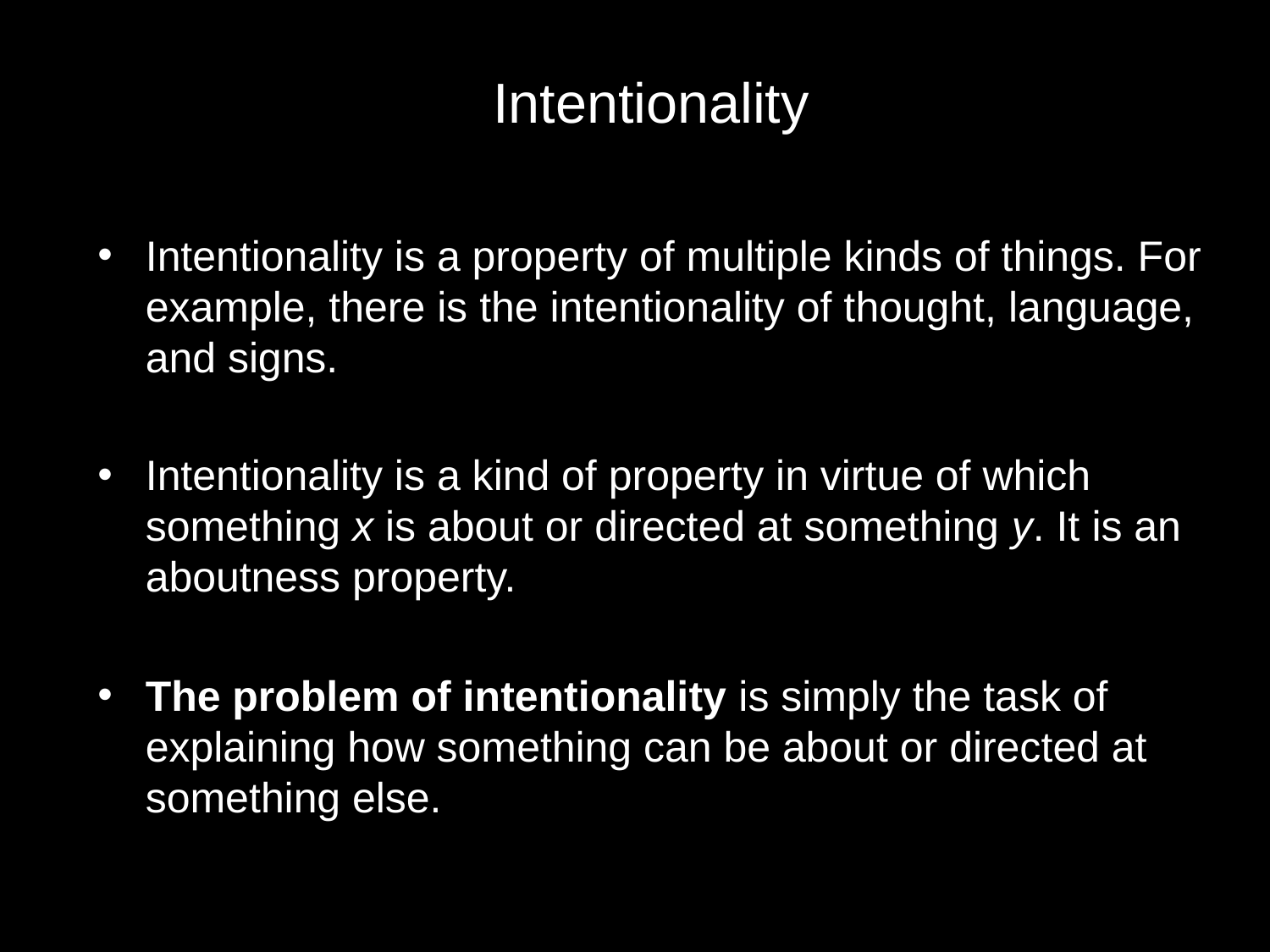

# Intentionality
Intentionality is a property of multiple kinds of things. For example, there is the intentionality of thought, language, and signs.

Intentionality is a kind of property in virtue of which something x is about or directed at something y. It is an aboutness property.

The problem of intentionality is simply the task of explaining how something can be about or directed at something else.